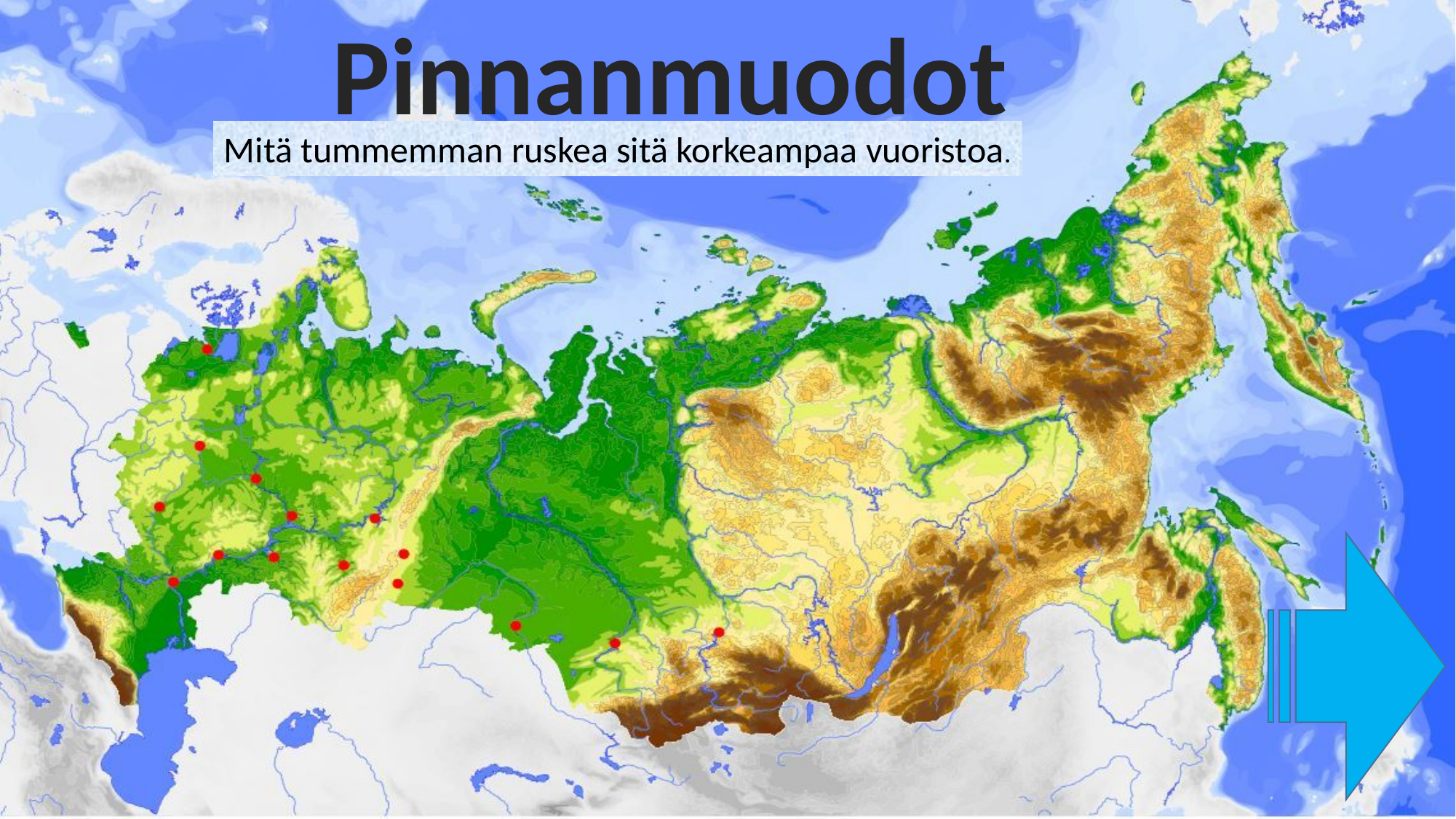

Pinnanmuodot

Mitä tummemman ruskea sitä korkeampaa vuoristoa.